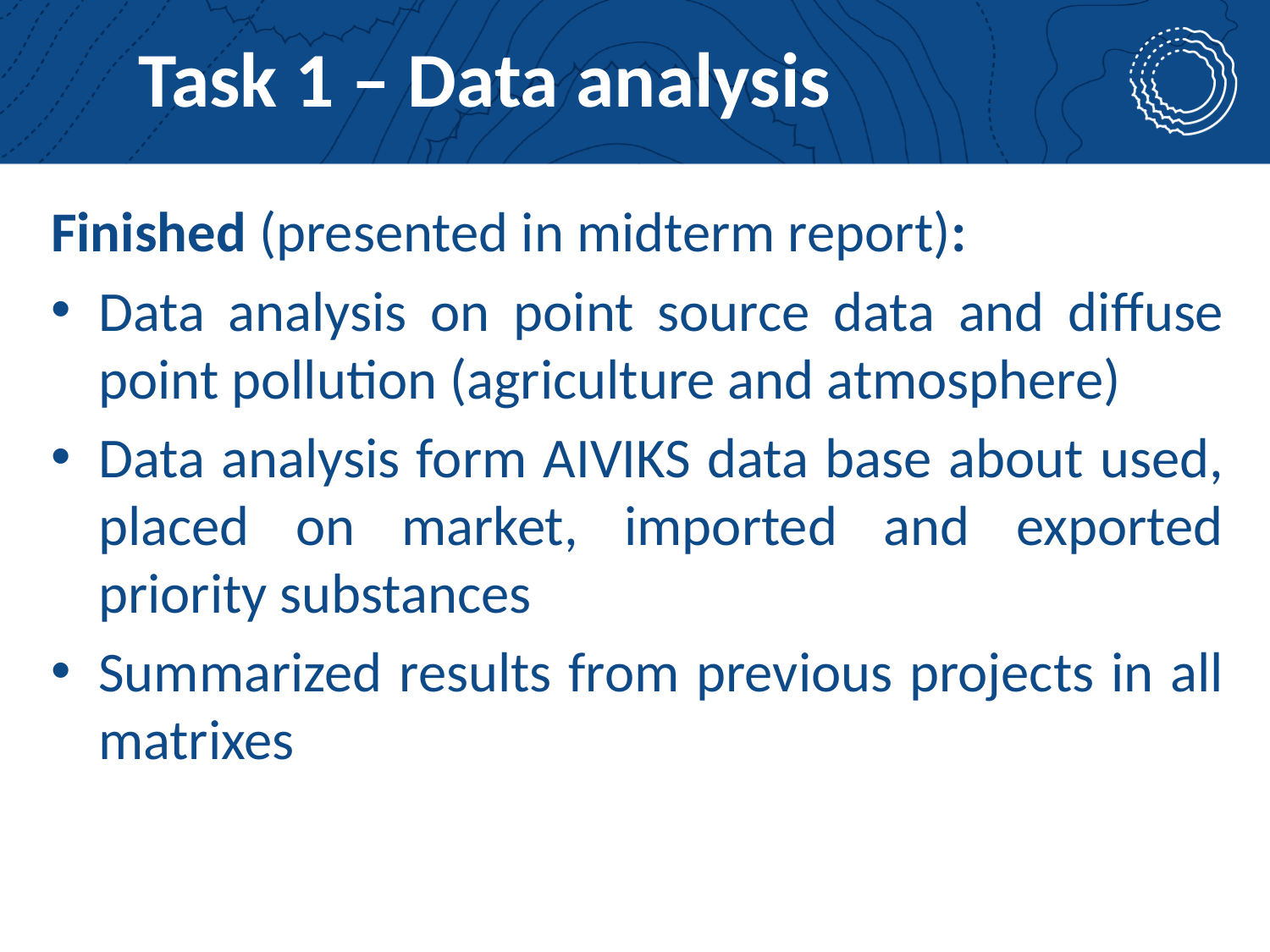

# Task 1 – Data analysis
Finished (presented in midterm report):
Data analysis on point source data and diffuse point pollution (agriculture and atmosphere)
Data analysis form AIVIKS data base about used, placed on market, imported and exported priority substances
Summarized results from previous projects in all matrixes